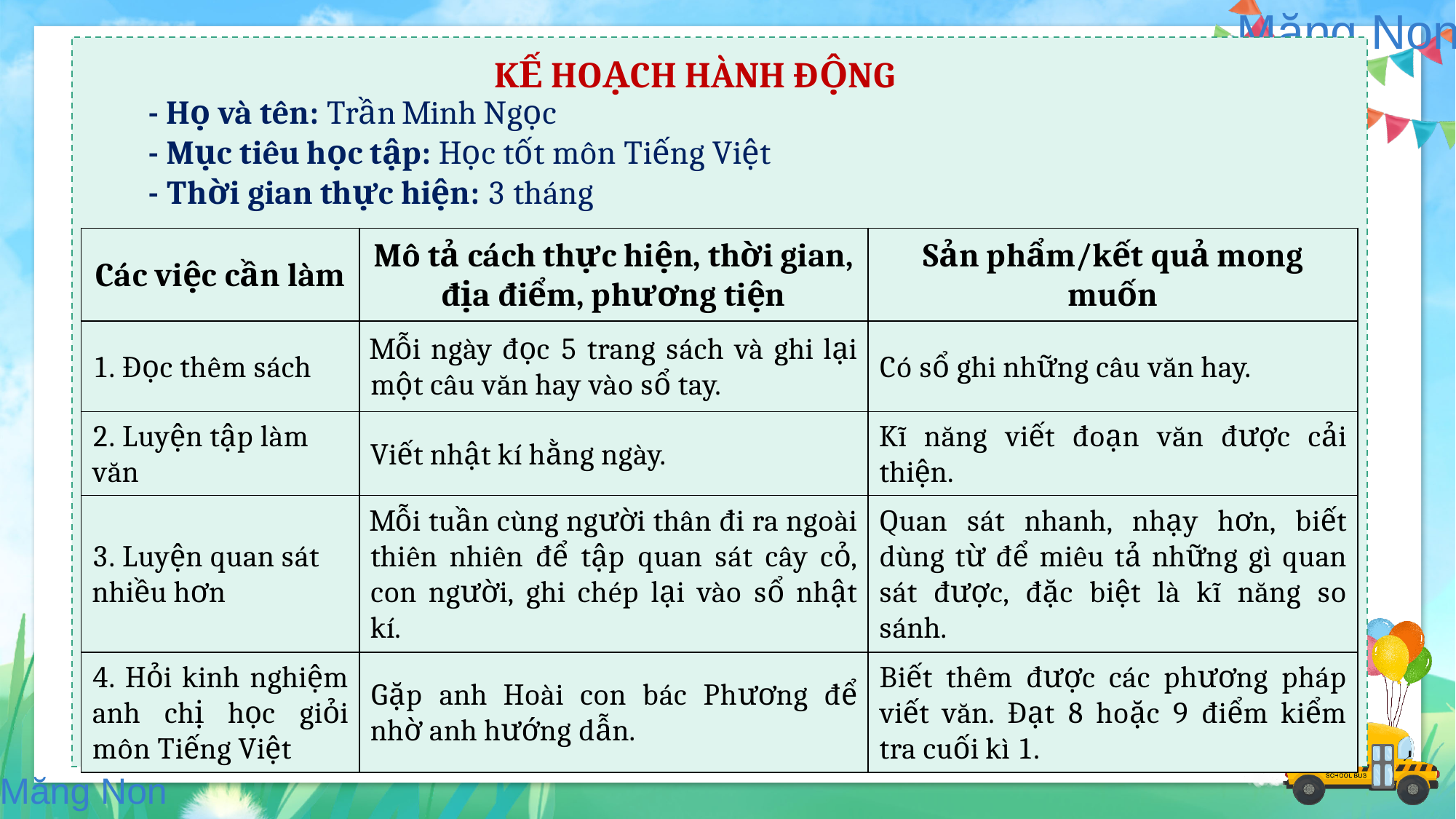

KẾ HOẠCH HÀNH ĐỘNG
- Họ và tên: Trần Minh Ngọc
- Mục tiêu học tập: Học tốt môn Tiếng Việt
- Thời gian thực hiện: 3 tháng
| Các việc cần làm | Mô tả cách thực hiện, thời gian, địa điểm, phương tiện | Sản phẩm/kết quả mong muốn |
| --- | --- | --- |
| 1. Đọc thêm sách | Mỗi ngày đọc 5 trang sách và ghi lại một câu văn hay vào sổ tay. | Có sổ ghi những câu văn hay. |
| 2. Luyện tập làm văn | Viết nhật kí hằng ngày. | Kĩ năng viết đoạn văn được cải thiện. |
| 3. Luyện quan sát nhiều hơn | Mỗi tuần cùng người thân đi ra ngoài thiên nhiên để tập quan sát cây cỏ, con người, ghi chép lại vào sổ nhật kí. | Quan sát nhanh, nhạy hơn, biết dùng từ để miêu tả những gì quan sát được, đặc biệt là kĩ năng so sánh. |
| 4. Hỏi kinh nghiệm anh chị học giỏi môn Tiếng Việt | Gặp anh Hoài con bác Phương để nhờ anh hướng dẫn. | Biết thêm được các phương pháp viết văn. Đạt 8 hoặc 9 điểm kiểm tra cuối kì 1. |